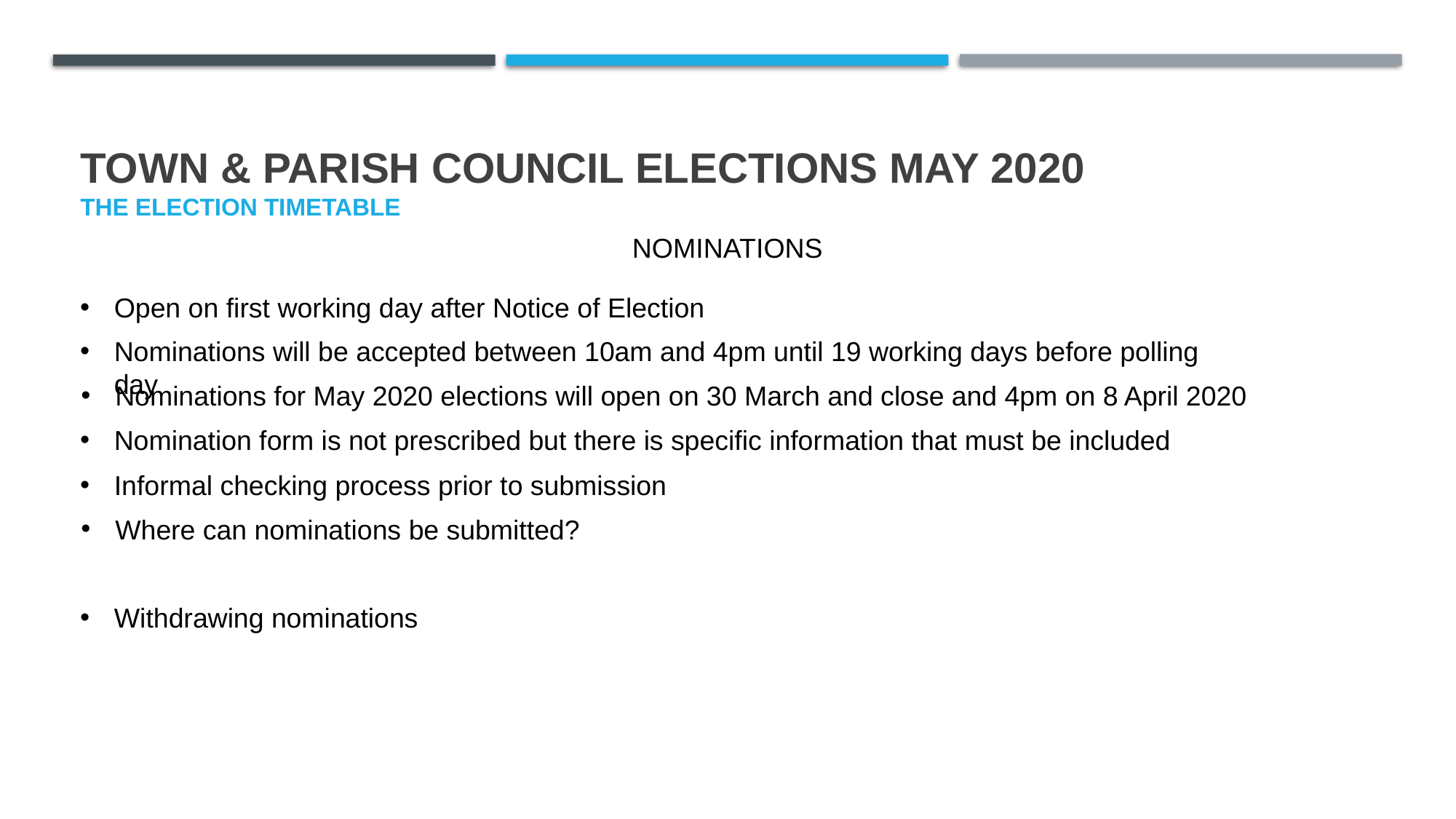

# TOWN & PARISH COUNCIL ELECTIONS MAY 2020 THE ELECTION TIMETABLE
NOMINATIONS
Open on first working day after Notice of Election
Nominations will be accepted between 10am and 4pm until 19 working days before polling day
Nominations for May 2020 elections will open on 30 March and close and 4pm on 8 April 2020
Nomination form is not prescribed but there is specific information that must be included
Informal checking process prior to submission
Where can nominations be submitted?
Withdrawing nominations